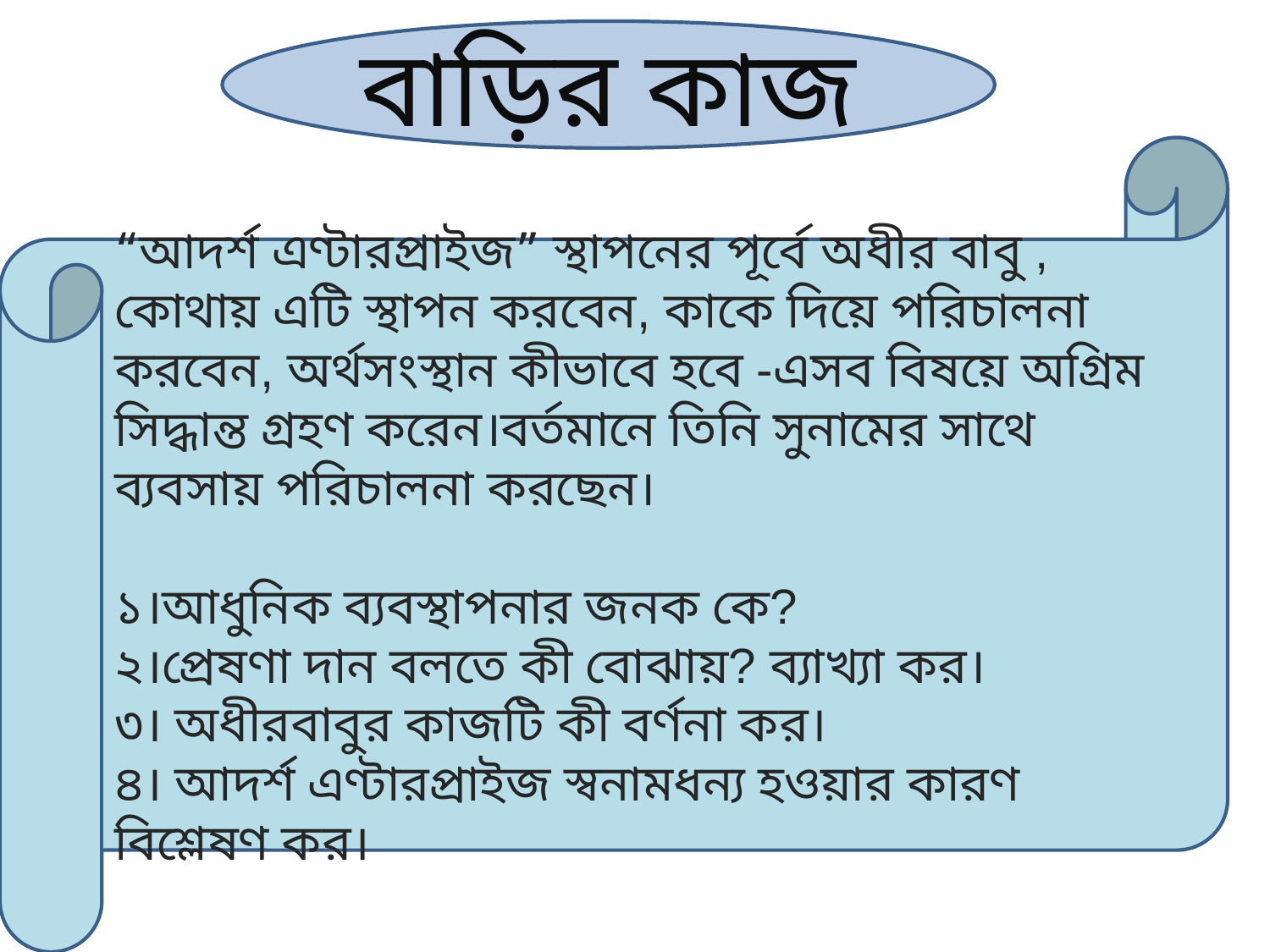

বাড়ির কাজ
“আদর্শ এণ্টারপ্রাইজ” স্থাপনের পূর্বে অধীর বাবু , কোথায় এটি স্থাপন করবেন, কাকে দিয়ে পরিচালনা করবেন, অর্থসংস্থান কীভাবে হবে -এসব বিষয়ে অগ্রিম সিদ্ধান্ত গ্রহণ করেন।বর্তমানে তিনি সুনামের সাথে ব্যবসায় পরিচালনা করছেন।

১।আধুনিক ব্যবস্থাপনার জনক কে?
২।প্রেষণা দান বলতে কী বোঝায়? ব্যাখ্যা কর।
৩। অধীরবাবুর কাজটি কী বর্ণনা কর।
৪। আদর্শ এণ্টারপ্রাইজ স্বনামধন্য হওয়ার কারণ বিশ্লেষণ কর।